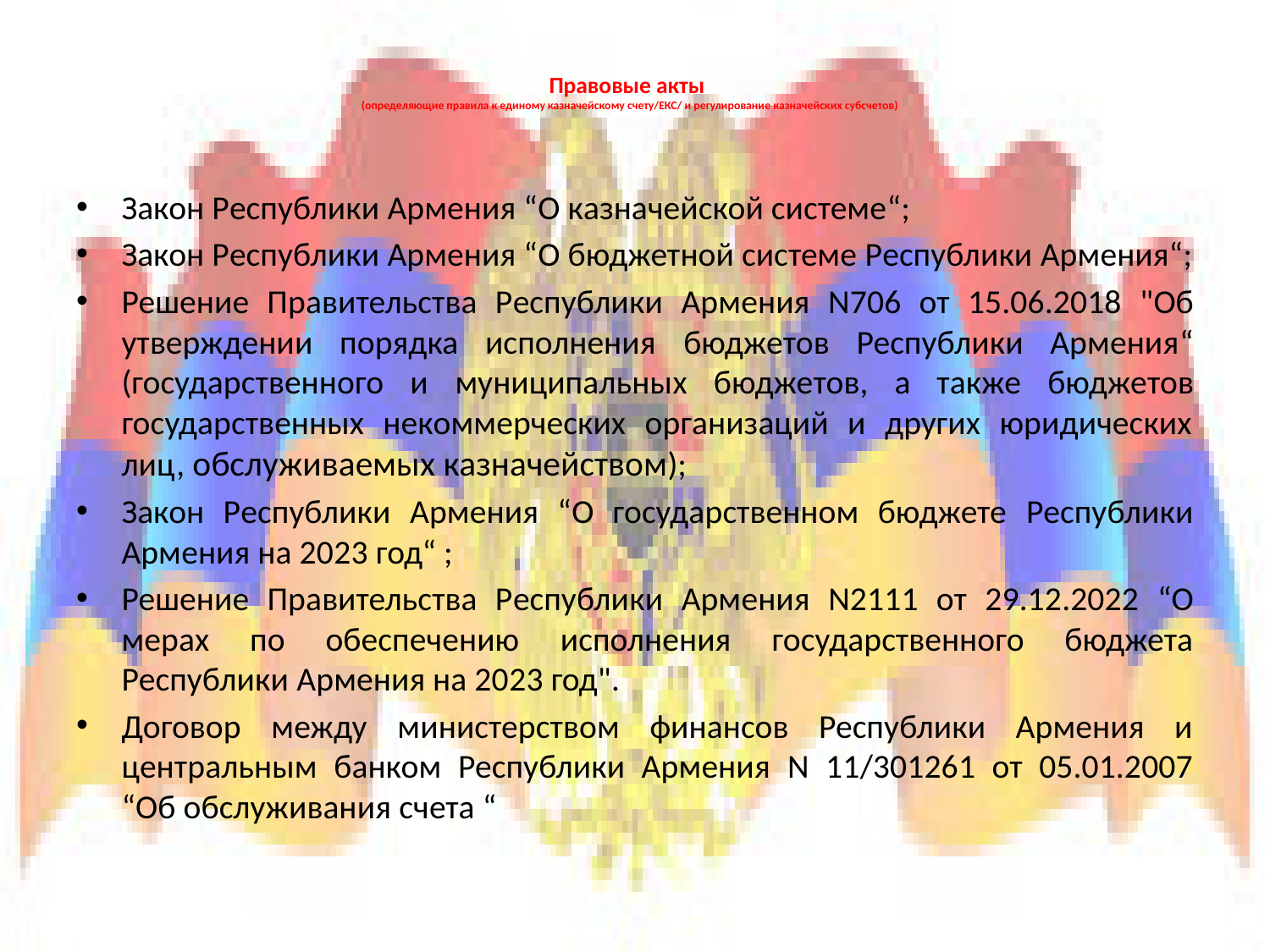

# Правовые акты (определяющие правила к единому казначейскому счету/ЕКС/ и регулирование казначейских субсчетов)
Закон Республики Армения “О казначейской системе“;
Закон Республики Армения “О бюджетной системе Республики Армения“;
Решение Правительства Республики Армения N706 от 15.06.2018 "Об утверждении порядка исполнения бюджетов Республики Армения“ (государственного и муниципальных бюджетов, а также бюджетов государственных некоммерческих организаций и других юридических лиц, обслуживаемых казначейством);
Закон Республики Армения “О государственном бюджете Республики Армения на 2023 год“ ;
Решение Правительства Республики Армения N2111 от 29.12.2022 “О мерах по обеспечению исполнения государственного бюджета Республики Армения на 2023 год".
Договор между министерством финансов Республики Армения и центральным банком Республики Армения N 11/301261 от 05.01.2007 “Об обслуживания счета “